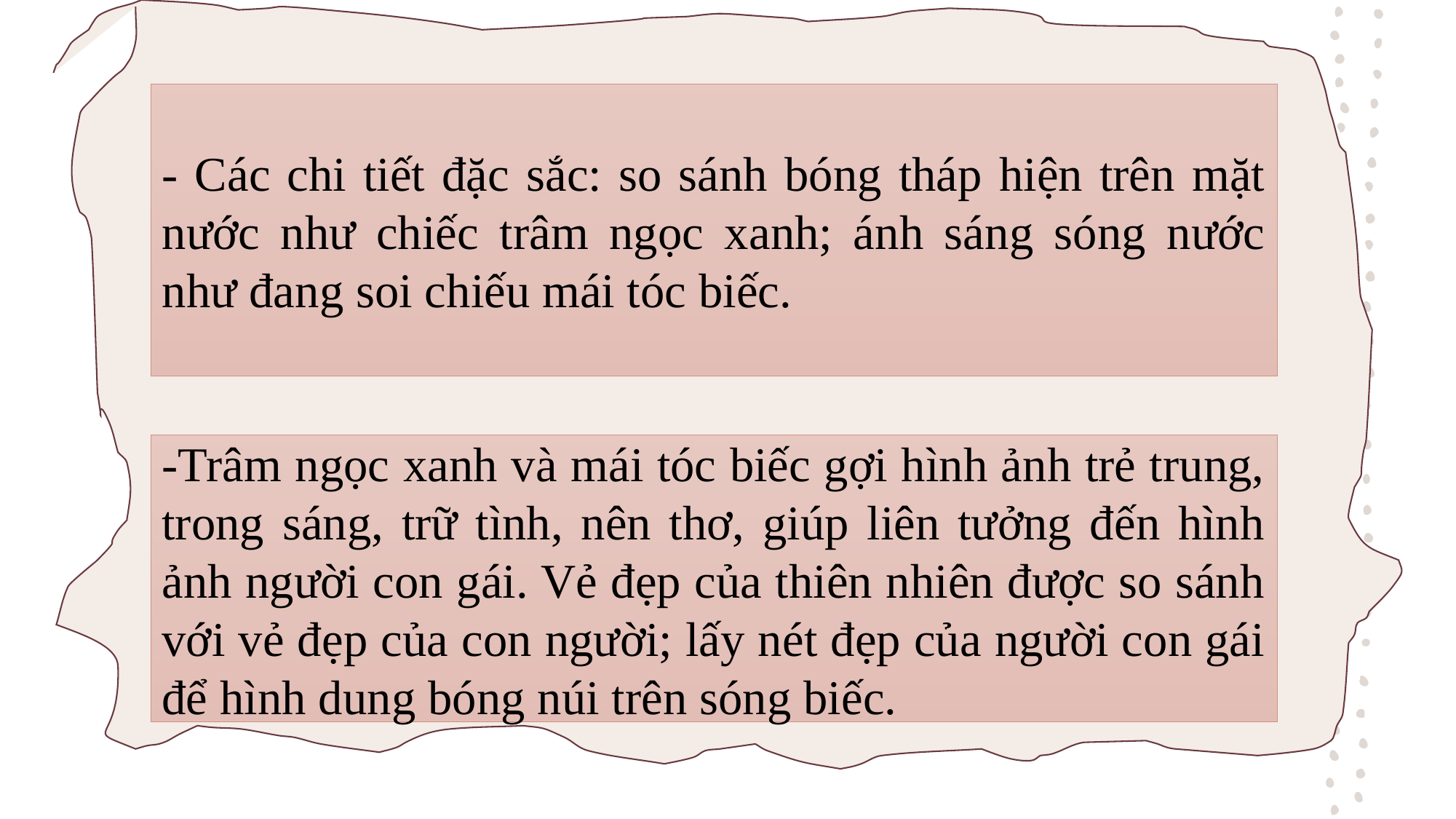

#
- Các chi tiết đặc sắc: so sánh bóng tháp hiện trên mặt nước như chiếc trâm ngọc xanh; ánh sáng sóng nước như đang soi chiếu mái tóc biếc.

-Trâm ngọc xanh và mái tóc biếc gợi hình ảnh trẻ trung, trong sáng, trữ tình, nên thơ, giúp liên tưởng đến hình ảnh người con gái. Vẻ đẹp của thiên nhiên được so sánh với vẻ đẹp của con người; lấy nét đẹp của người con gái để hình dung bóng núi trên sóng biếc.